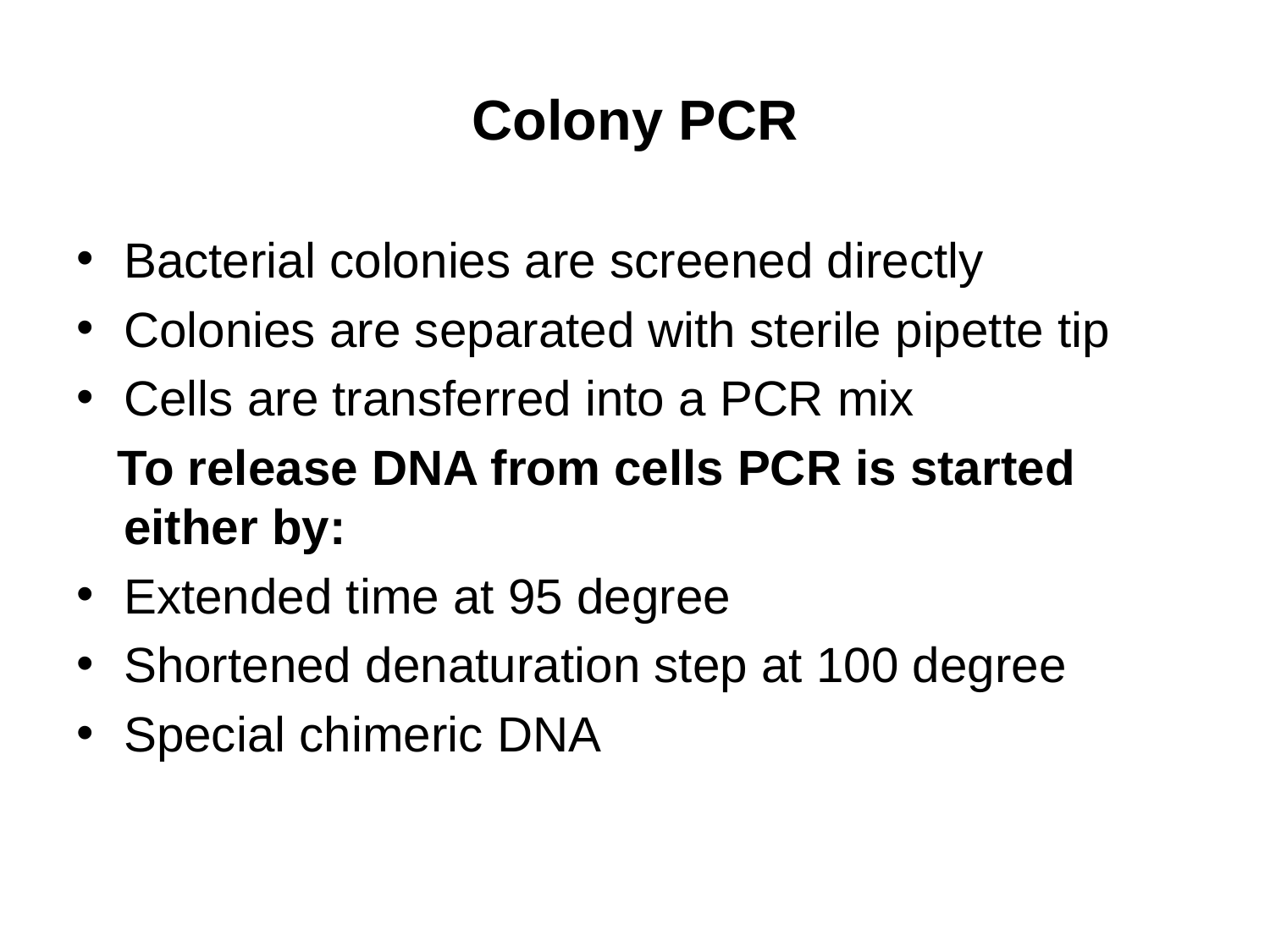

# Colony PCR
Bacterial colonies are screened directly
Colonies are separated with sterile pipette tip
Cells are transferred into a PCR mix
   To release DNA from cells PCR is started either by:
Extended time at 95 degree
Shortened denaturation step at 100 degree
Special chimeric DNA